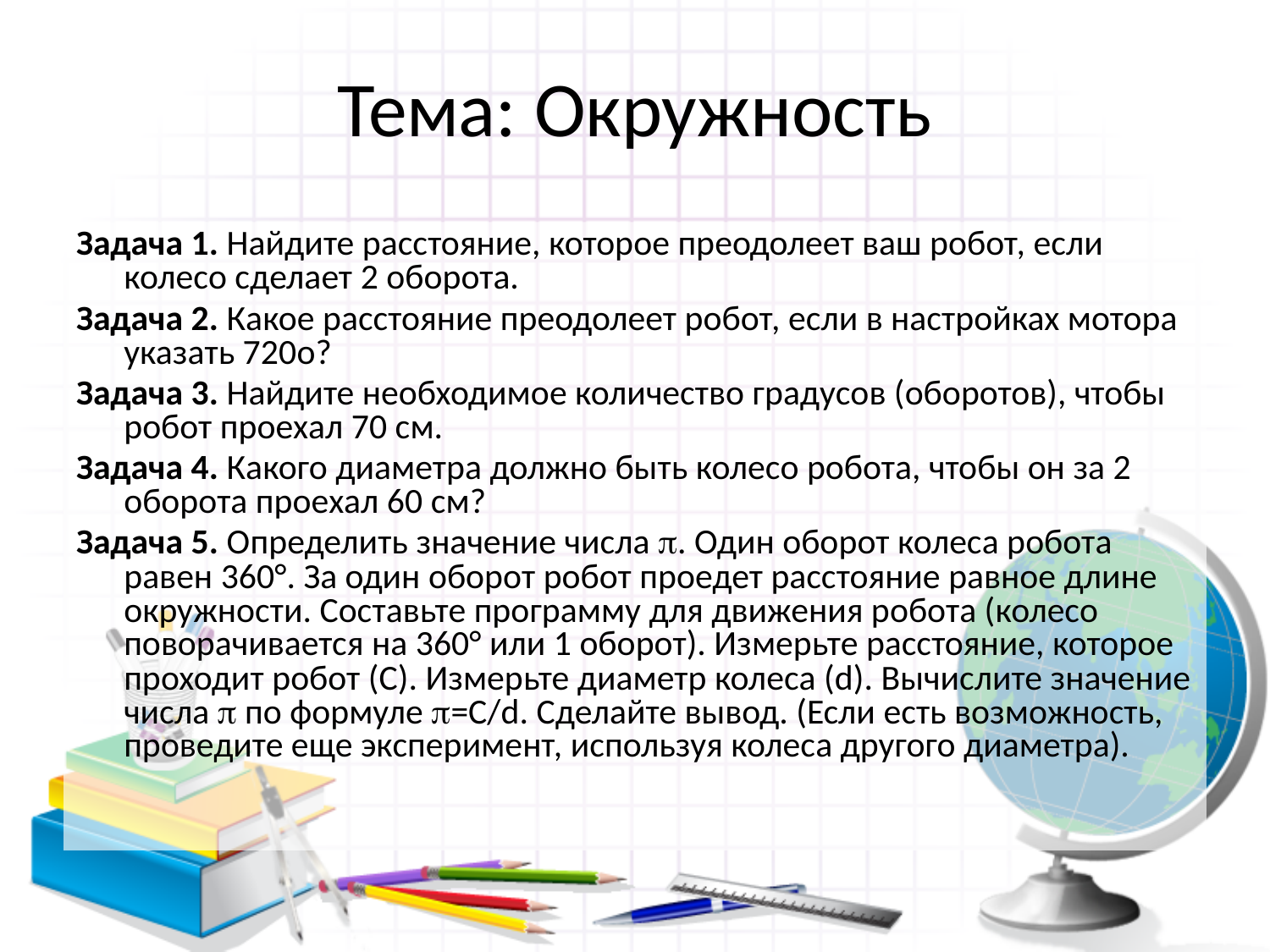

# Тема: Окружность
Задача 1. Найдите расстояние, которое преодолеет ваш робот, если колесо сделает 2 оборота.
Задача 2. Какое расстояние преодолеет робот, если в настройках мотора указать 720о?
Задача 3. Найдите необходимое количество градусов (оборотов), чтобы робот проехал 70 см.
Задача 4. Какого диаметра должно быть колесо робота, чтобы он за 2 оборота проехал 60 см?
Задача 5. Определить значение числа π. Один оборот колеса робота равен 360°. За один оборот робот проедет расстояние равное длине окружности. Составьте программу для движения робота (колесо поворачивается на 360° или 1 оборот). Измерьте расстояние, которое проходит робот (С). Измерьте диаметр колеса (d). Вычислите значение числа π по формуле π=С/d. Сделайте вывод. (Если есть возможность, проведите еще эксперимент, используя колеса другого диаметра).